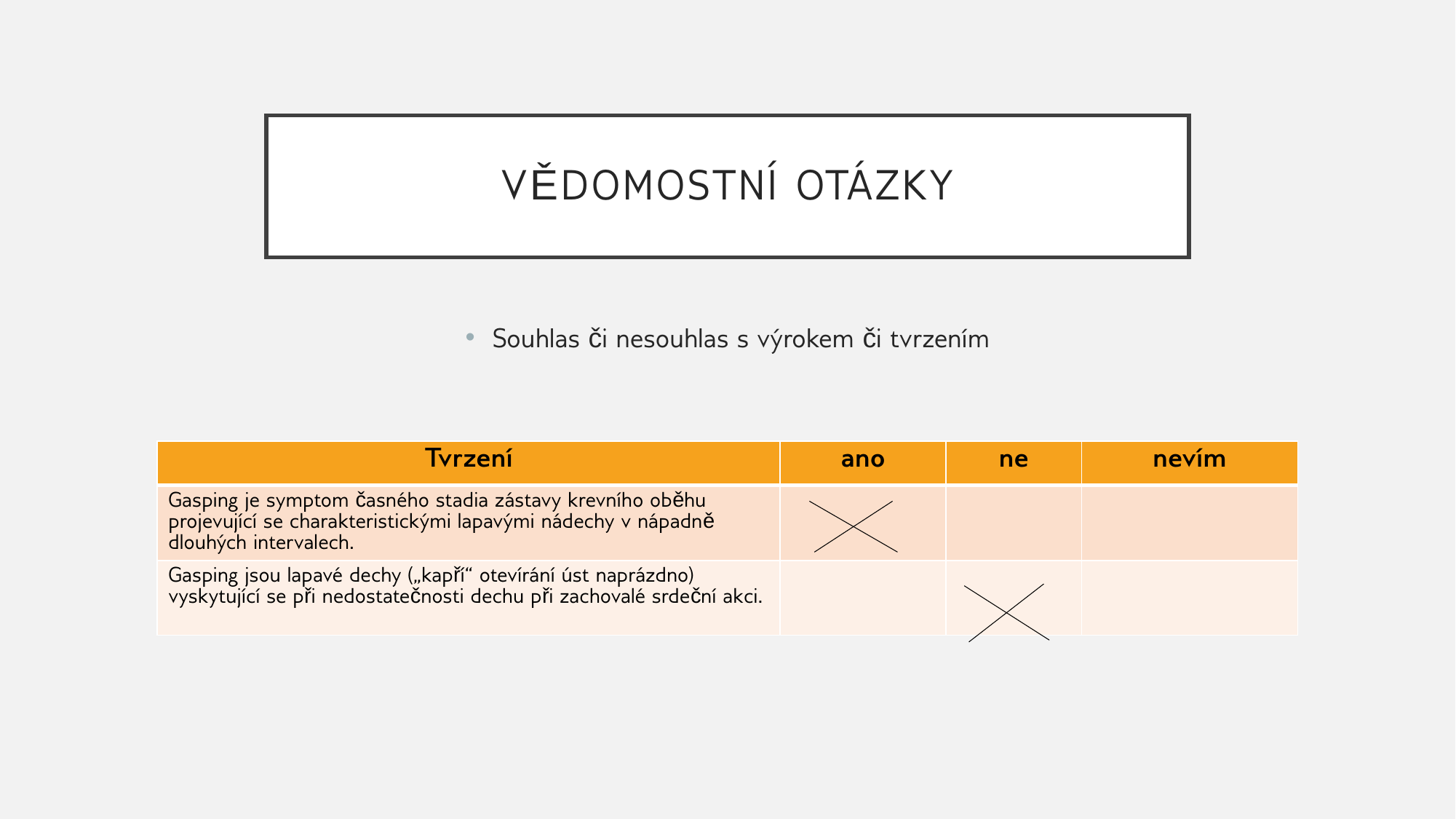

# Vědomostní otázky
Souhlas či nesouhlas s výrokem či tvrzením

| Tvrzení | ano | ne | nevím |
| --- | --- | --- | --- |
| Gasping je symptom časného stadia zástavy krevního oběhu projevující se charakteristickými lapavými nádechy v nápadně dlouhých intervalech. |  |  |  |
| Gasping jsou lapavé dechy („kapří“ otevírání úst naprázdno) vyskytující se při nedostatečnosti dechu při zachovalé srdeční akci. |  |  |  |